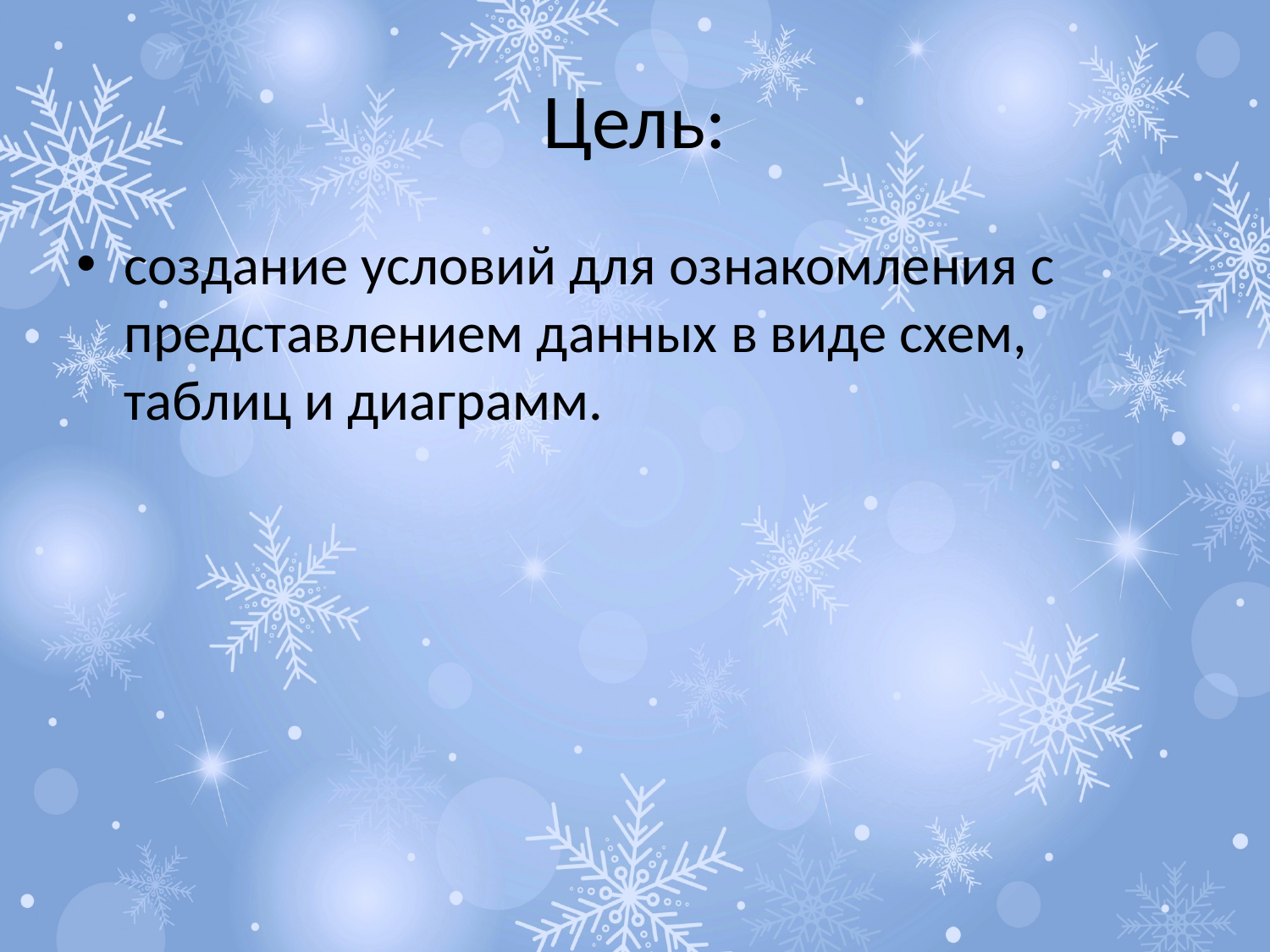

# Цель:
создание условий для ознакомления с представлением данных в виде схем, таблиц и диаграмм.